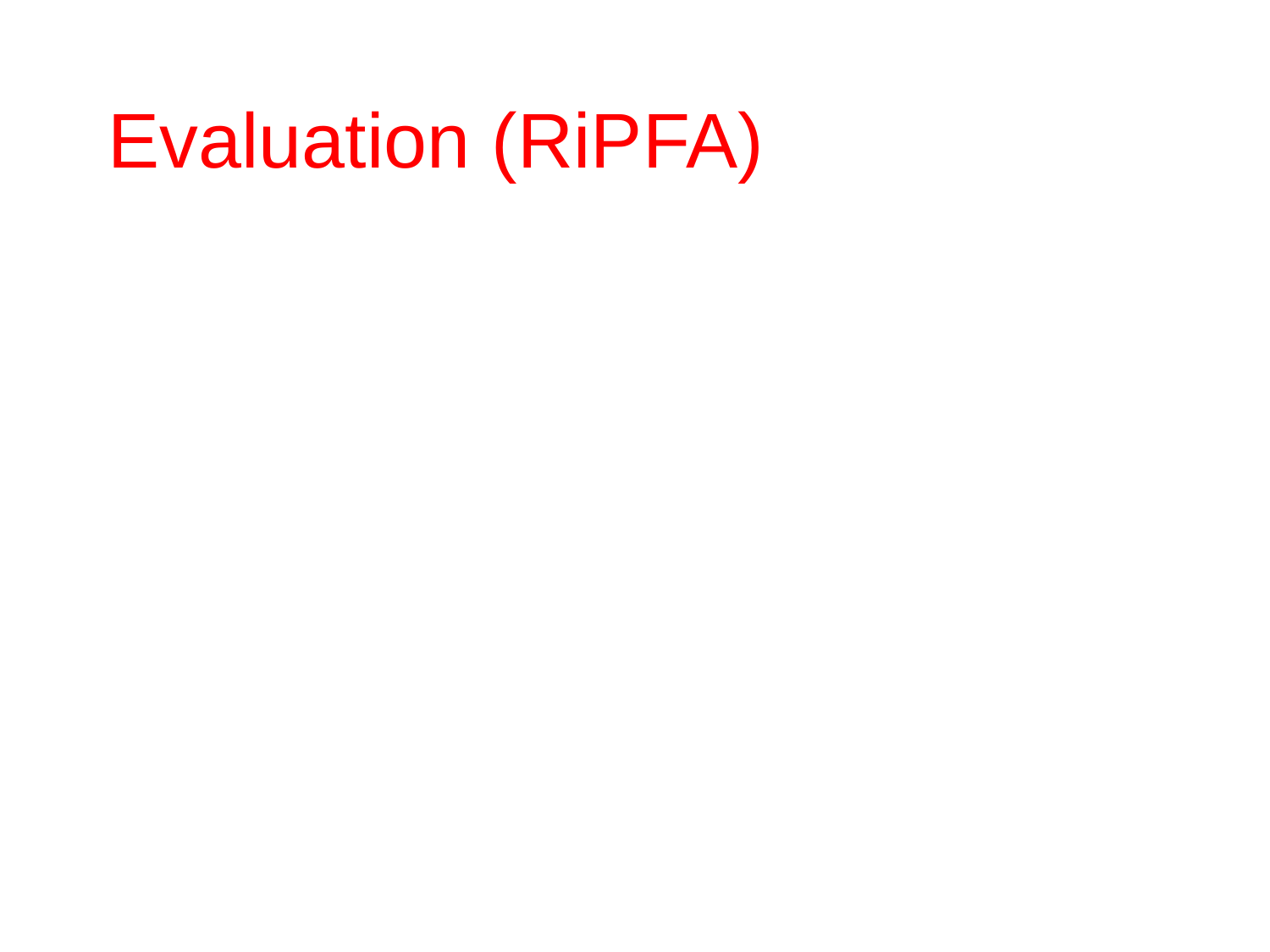

# Evaluation (RiPFA)
86% see Buddy as a friend
76% more aware of other ways to spend spare time
79% go out more in the evenings (not just with their buddy)
48% said they did feel lonely at times
But 90% said having a Gig Buddy makes them feel less lonely
78% made new friends in addition to their Gig Buddy volunteer.